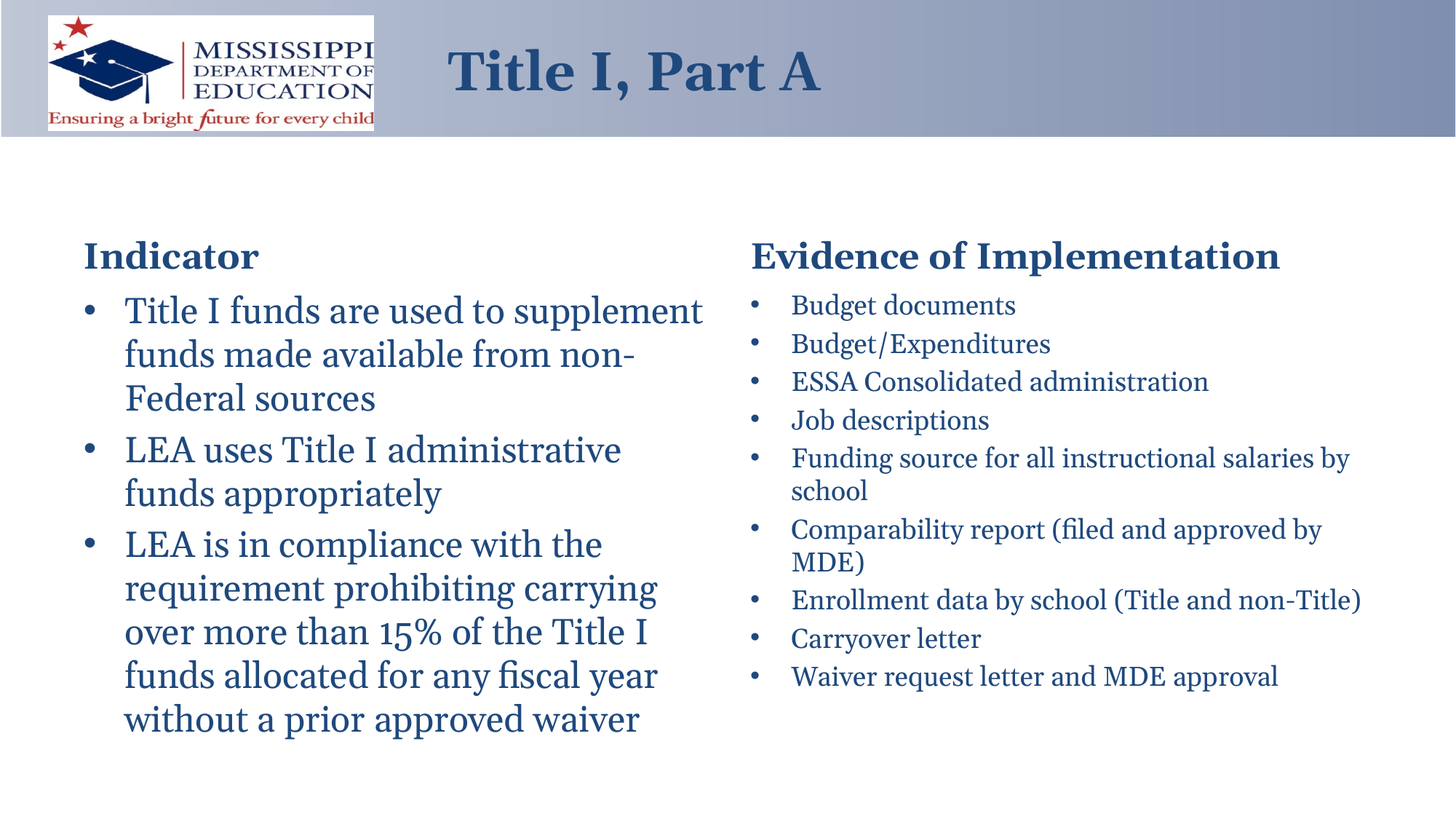

# Title I, Part A
Indicator
Evidence of Implementation
Title I funds are used to supplement funds made available from non-Federal sources
LEA uses Title I administrative funds appropriately
LEA is in compliance with the requirement prohibiting carrying over more than 15% of the Title I funds allocated for any fiscal year without a prior approved waiver
Budget documents
Budget/Expenditures
ESSA Consolidated administration
Job descriptions
Funding source for all instructional salaries by school
Comparability report (filed and approved by MDE)
Enrollment data by school (Title and non-Title)
Carryover letter
Waiver request letter and MDE approval